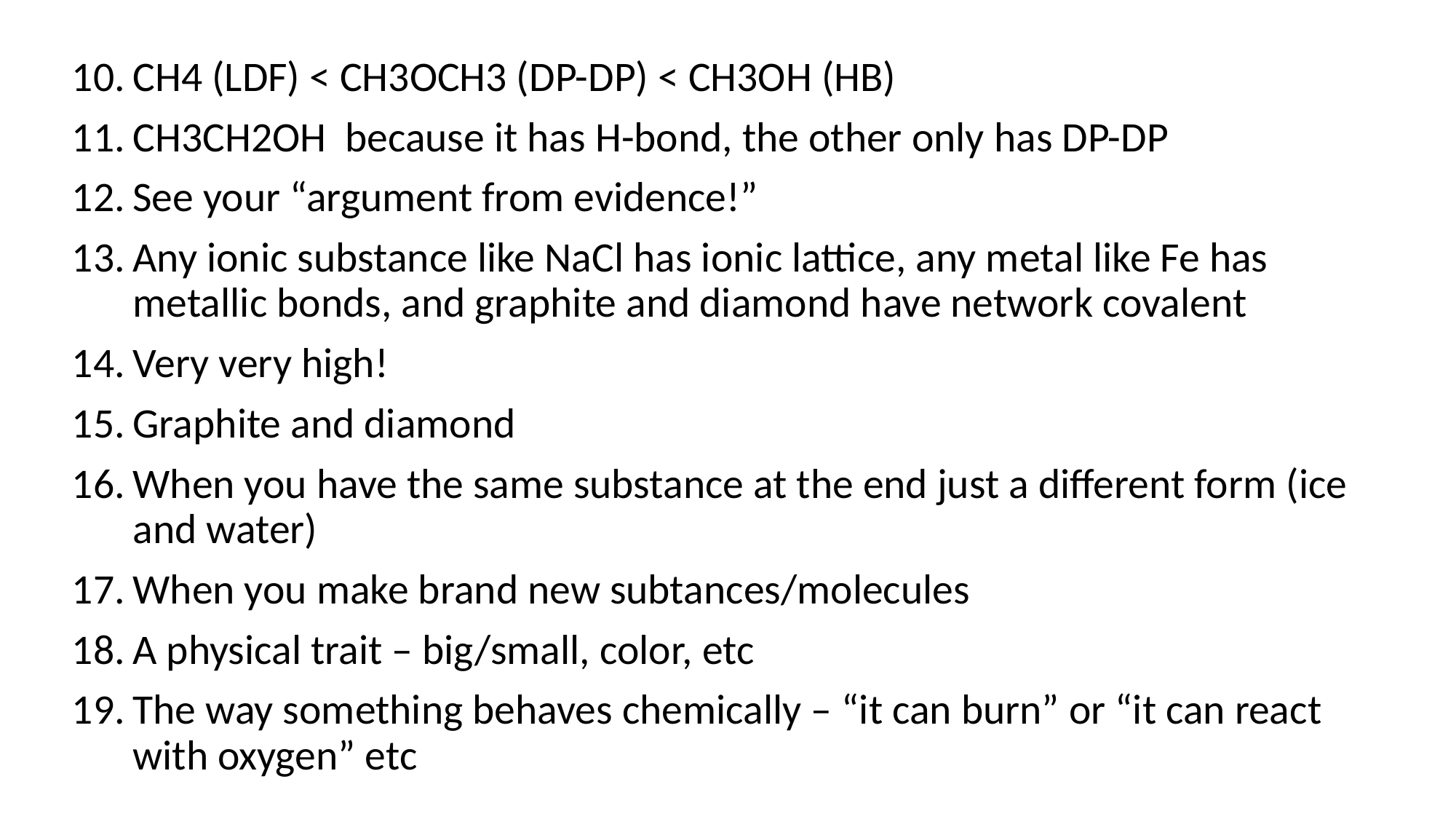

CH4 (LDF) < CH3OCH3 (DP-DP) < CH3OH (HB)
CH3CH2OH  because it has H-bond, the other only has DP-DP
See your “argument from evidence!”
Any ionic substance like NaCl has ionic lattice, any metal like Fe has metallic bonds, and graphite and diamond have network covalent
Very very high!
Graphite and diamond
When you have the same substance at the end just a different form (ice and water)
When you make brand new subtances/molecules
A physical trait – big/small, color, etc
The way something behaves chemically – “it can burn” or “it can react with oxygen” etc